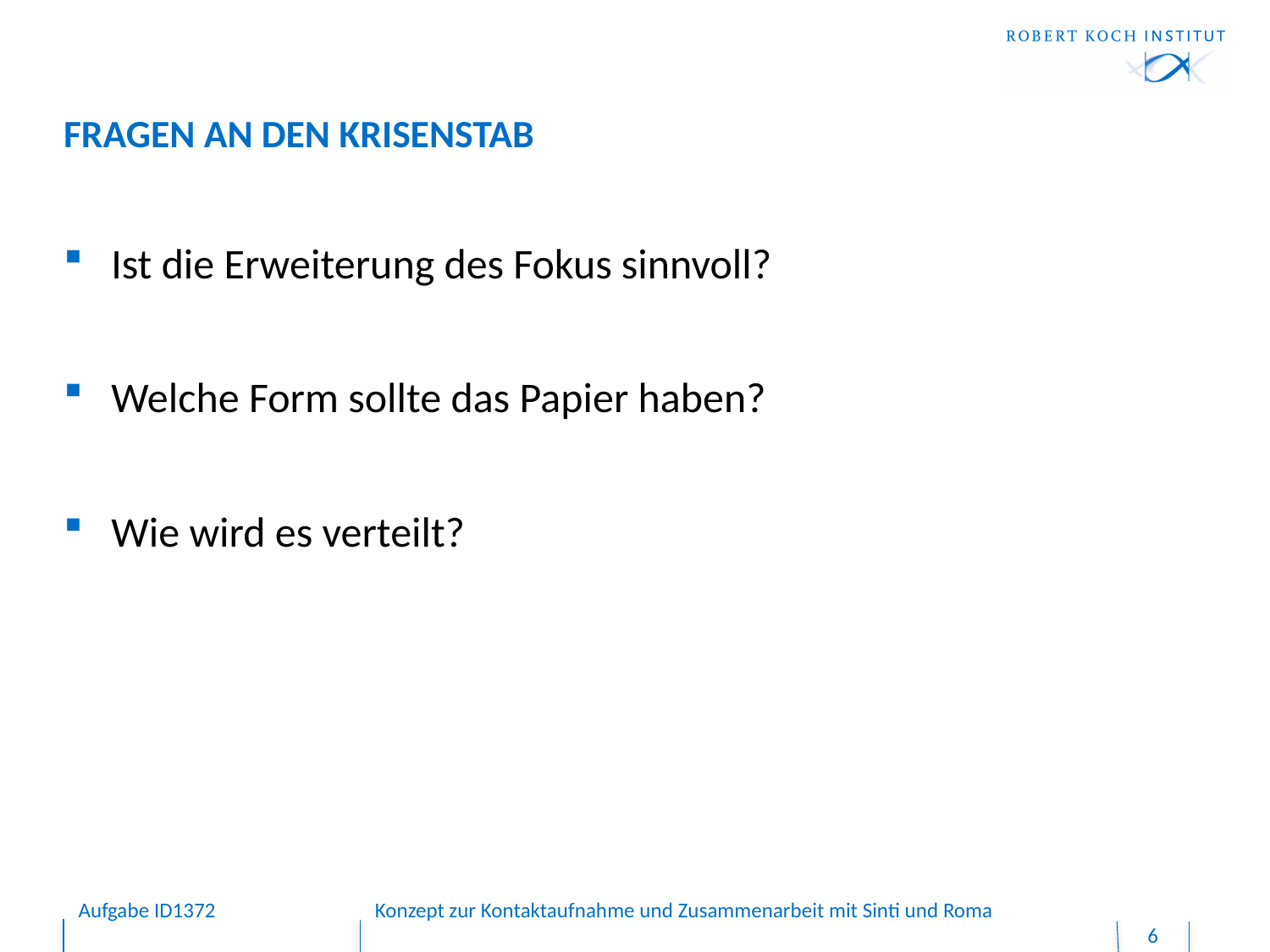

# FRAGEN AN DEN KRISENSTAB

Ist die Erweiterung des Fokus sinnvoll?

Welche Form sollte das Papier haben?

Wie wird es verteilt?
Aufgabe ID1372
Konzept zur Kontaktaufnahme und Zusammenarbeit mit Sinti und Roma

6